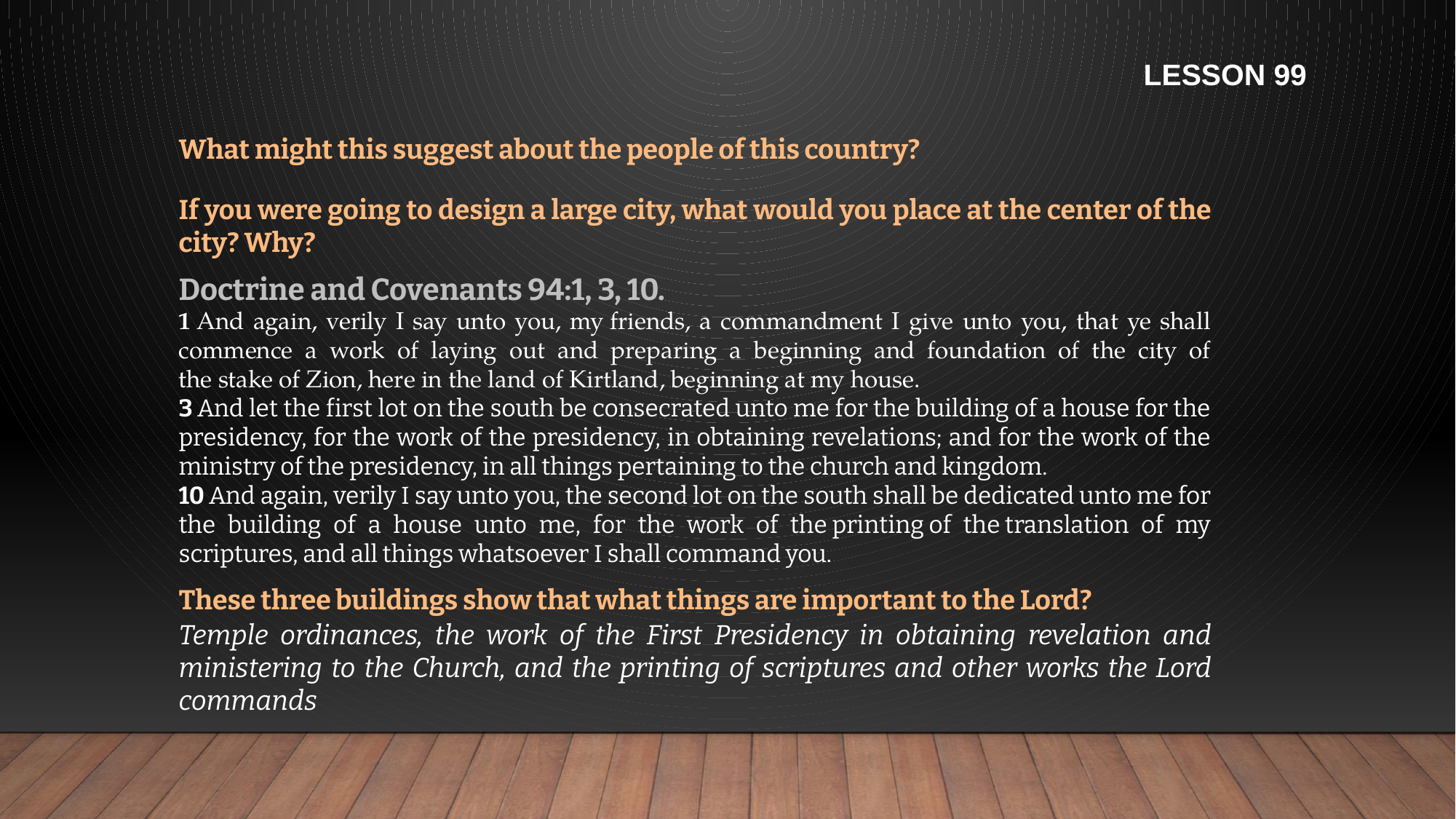

LESSON 99
What might this suggest about the people of this country?
If you were going to design a large city, what would you place at the center of the city? Why?
Doctrine and Covenants 94:1, 3, 10.
1 And again, verily I say unto you, my friends, a commandment I give unto you, that ye shall commence a work of laying out and preparing a beginning and foundation of the city of the stake of Zion, here in the land of Kirtland, beginning at my house.
3 And let the first lot on the south be consecrated unto me for the building of a house for the presidency, for the work of the presidency, in obtaining revelations; and for the work of the ministry of the presidency, in all things pertaining to the church and kingdom.
10 And again, verily I say unto you, the second lot on the south shall be dedicated unto me for the building of a house unto me, for the work of the printing of the translation of my scriptures, and all things whatsoever I shall command you.
These three buildings show that what things are important to the Lord?
Temple ordinances, the work of the First Presidency in obtaining revelation and ministering to the Church, and the printing of scriptures and other works the Lord commands